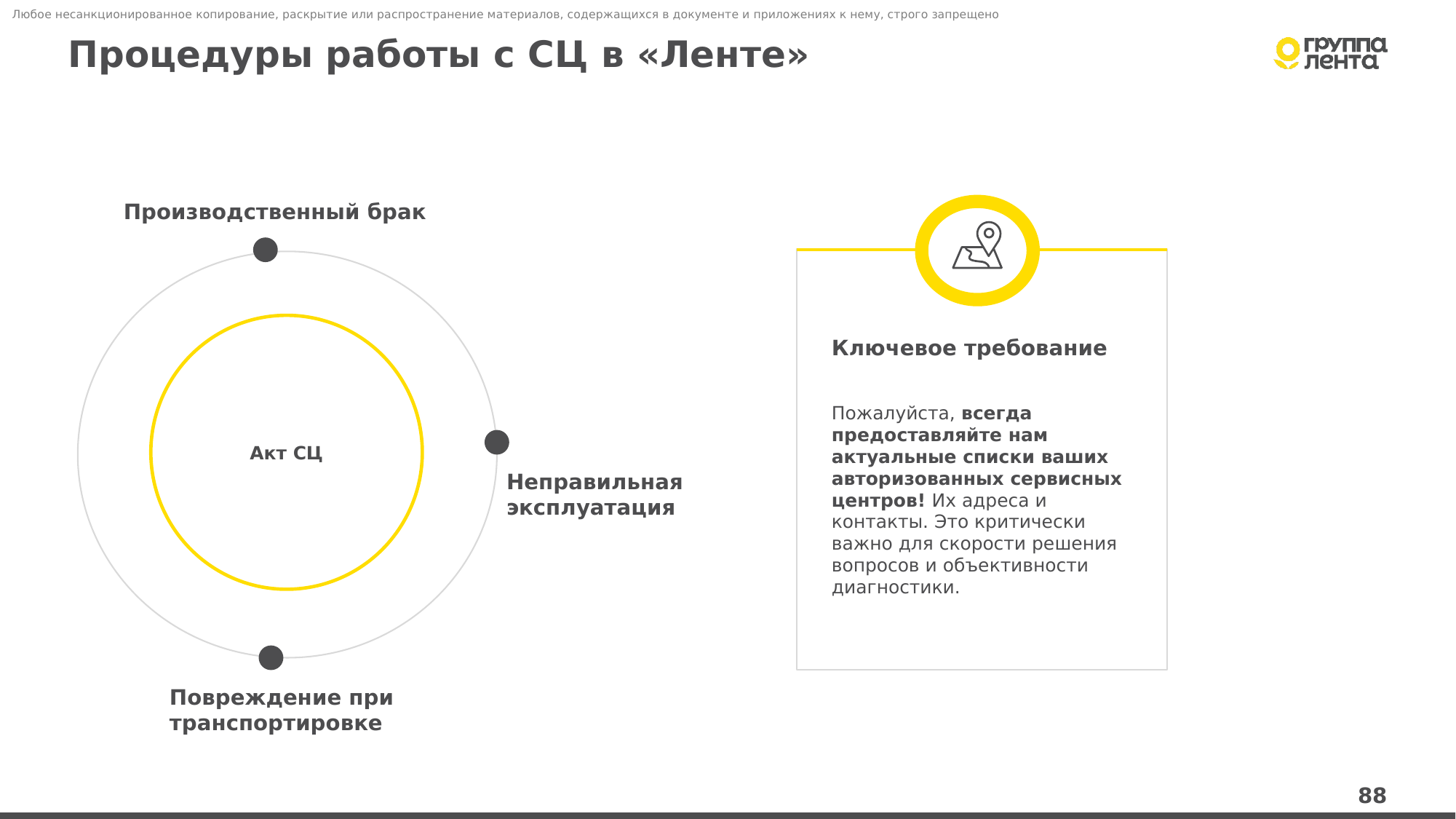

# Процедуры работы с СЦ в «Ленте»
Производственный брак

Ключевое требование
Пожалуйста, всегда предоставляйте нам актуальные списки ваших авторизованных сервисных центров! Их адреса и контакты. Это критически важно для скорости решения вопросов и объективности диагностики.

Акт СЦ

Неправильная эксплуатация

Повреждение при транспортировке

88